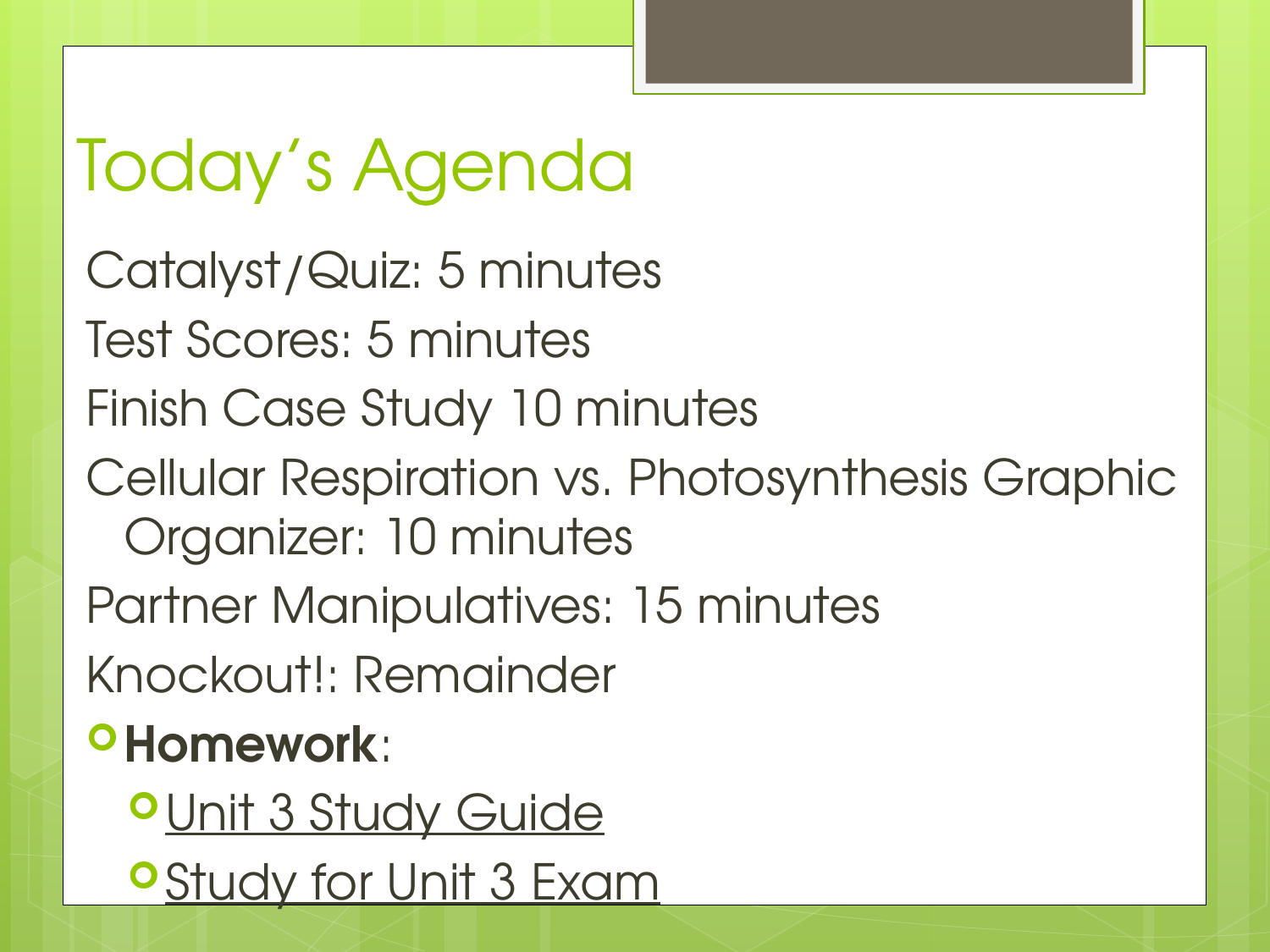

# Today’s Agenda
Catalyst/Quiz: 5 minutes
Test Scores: 5 minutes
Finish Case Study 10 minutes
Cellular Respiration vs. Photosynthesis Graphic Organizer: 10 minutes
Partner Manipulatives: 15 minutes
Knockout!: Remainder
Homework:
Unit 3 Study Guide
Study for Unit 3 Exam